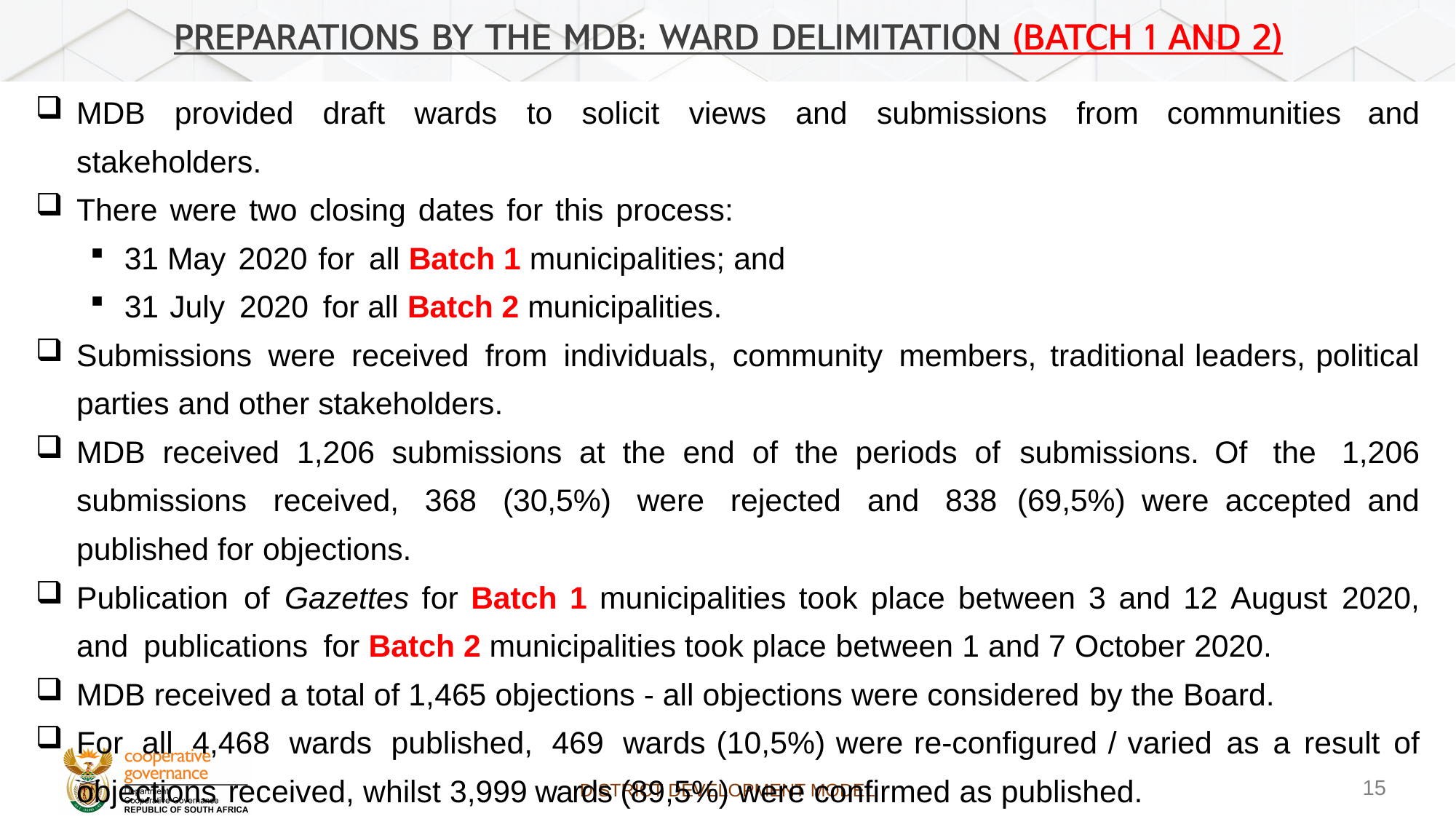

# PREPARATIONS BY THE MDB: WARD DELIMITATION (BATCH 1 AND 2)
MDB provided draft wards to solicit views and submissions from communities and stakeholders.
There were two closing dates for this process:
31 May 2020 for all Batch 1 municipalities; and
31 July 2020 for all Batch 2 municipalities.
Submissions were received from individuals, community members, traditional leaders, political parties and other stakeholders.
MDB received 1,206 submissions at the end of the periods of submissions. Of the 1,206 submissions received, 368 (30,5%) were rejected and 838 (69,5%) were accepted and published for objections.
Publication of Gazettes for Batch 1 municipalities took place between 3 and 12 August 2020, and publications for Batch 2 municipalities took place between 1 and 7 October 2020.
MDB received a total of 1,465 objections - all objections were considered by the Board.
For all 4,468 wards published, 469 wards (10,5%) were re-configured / varied as a result of objections received, whilst 3,999 wards (89,5%) were confirmed as published.